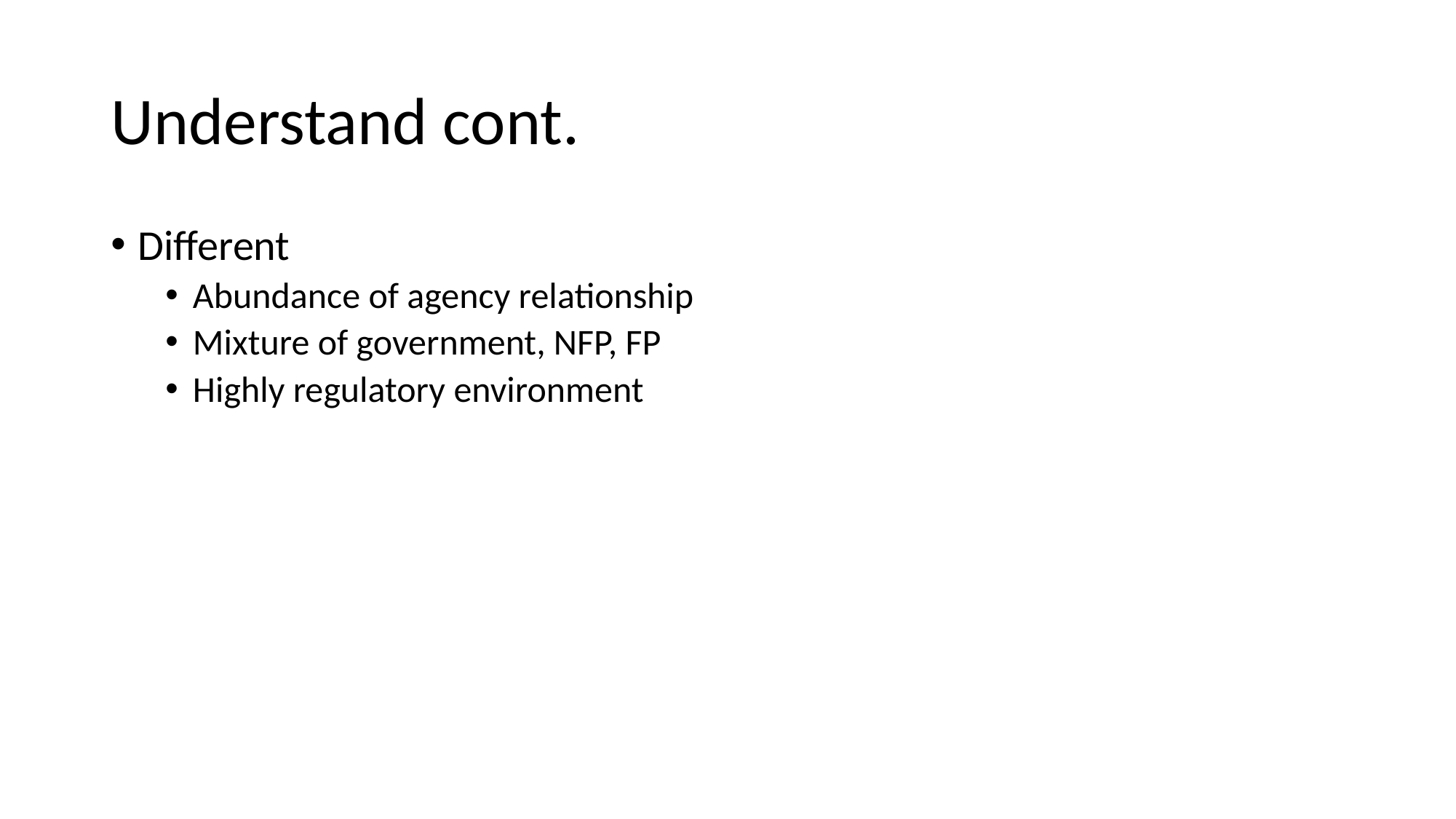

# Understand cont.
Different
Abundance of agency relationship
Mixture of government, NFP, FP
Highly regulatory environment